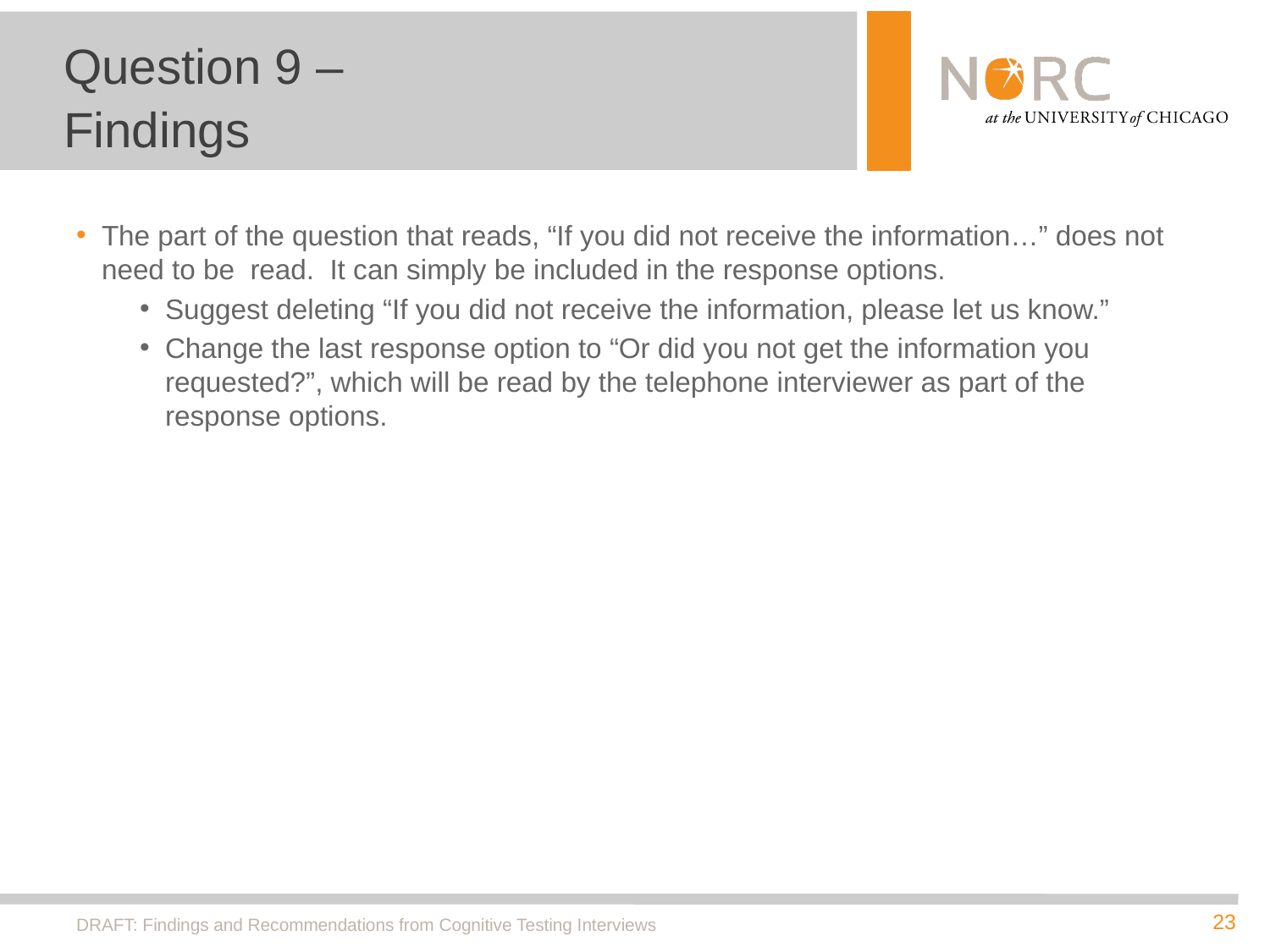

# Question 9 – Findings
The part of the question that reads, “If you did not receive the information…” does not need to be  read.  It can simply be included in the response options.
Suggest deleting “If you did not receive the information, please let us know.”
Change the last response option to “Or did you not get the information you requested?”, which will be read by the telephone interviewer as part of the response options.
DRAFT: Findings and Recommendations from Cognitive Testing Interviews